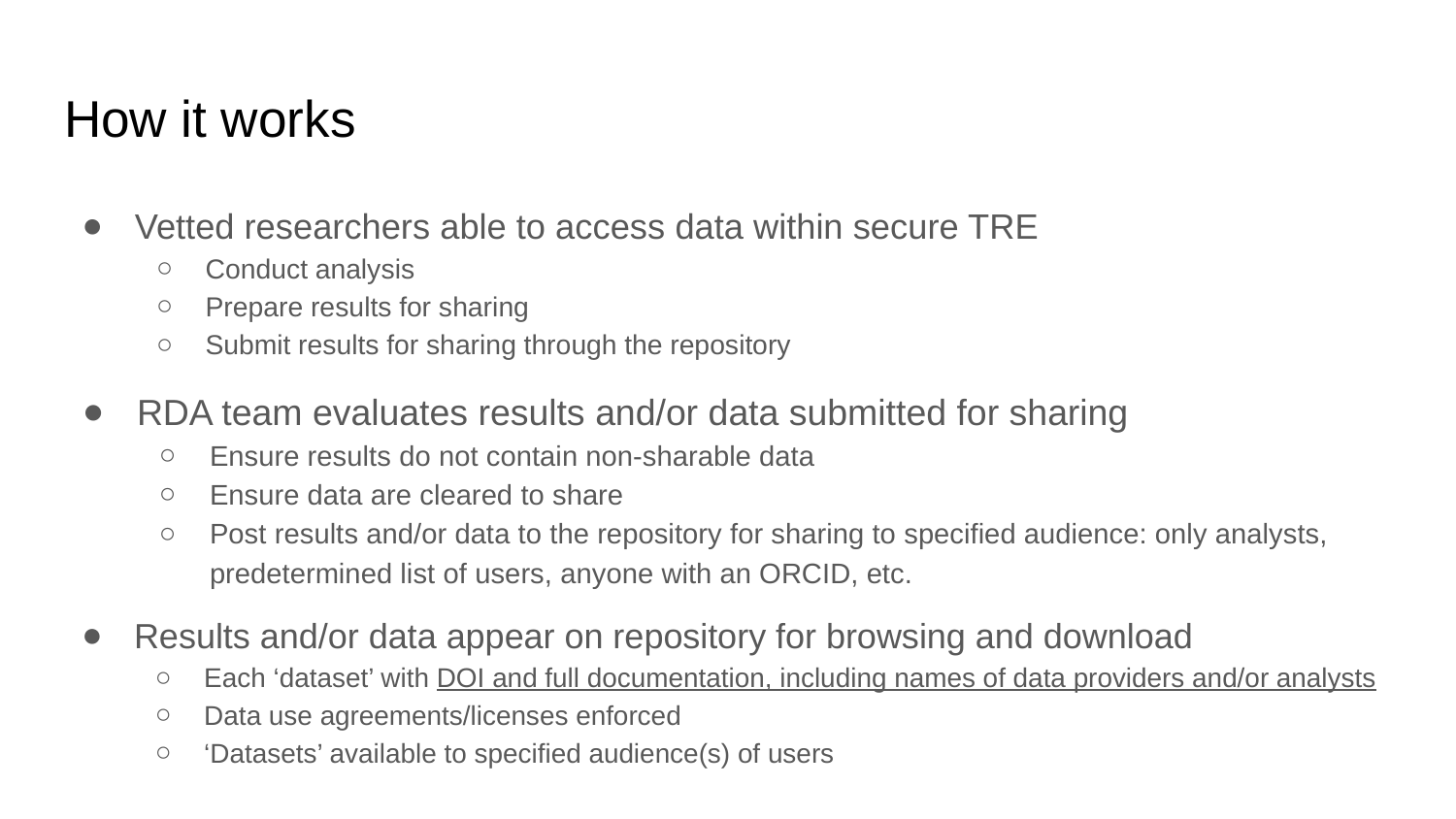

# How it works
Vetted researchers able to access data within secure TRE
Conduct analysis
Prepare results for sharing
Submit results for sharing through the repository
RDA team evaluates results and/or data submitted for sharing
Ensure results do not contain non-sharable data
Ensure data are cleared to share
Post results and/or data to the repository for sharing to specified audience: only analysts, predetermined list of users, anyone with an ORCID, etc.
Results and/or data appear on repository for browsing and download
Each ‘dataset’ with DOI and full documentation, including names of data providers and/or analysts
Data use agreements/licenses enforced
‘Datasets’ available to specified audience(s) of users